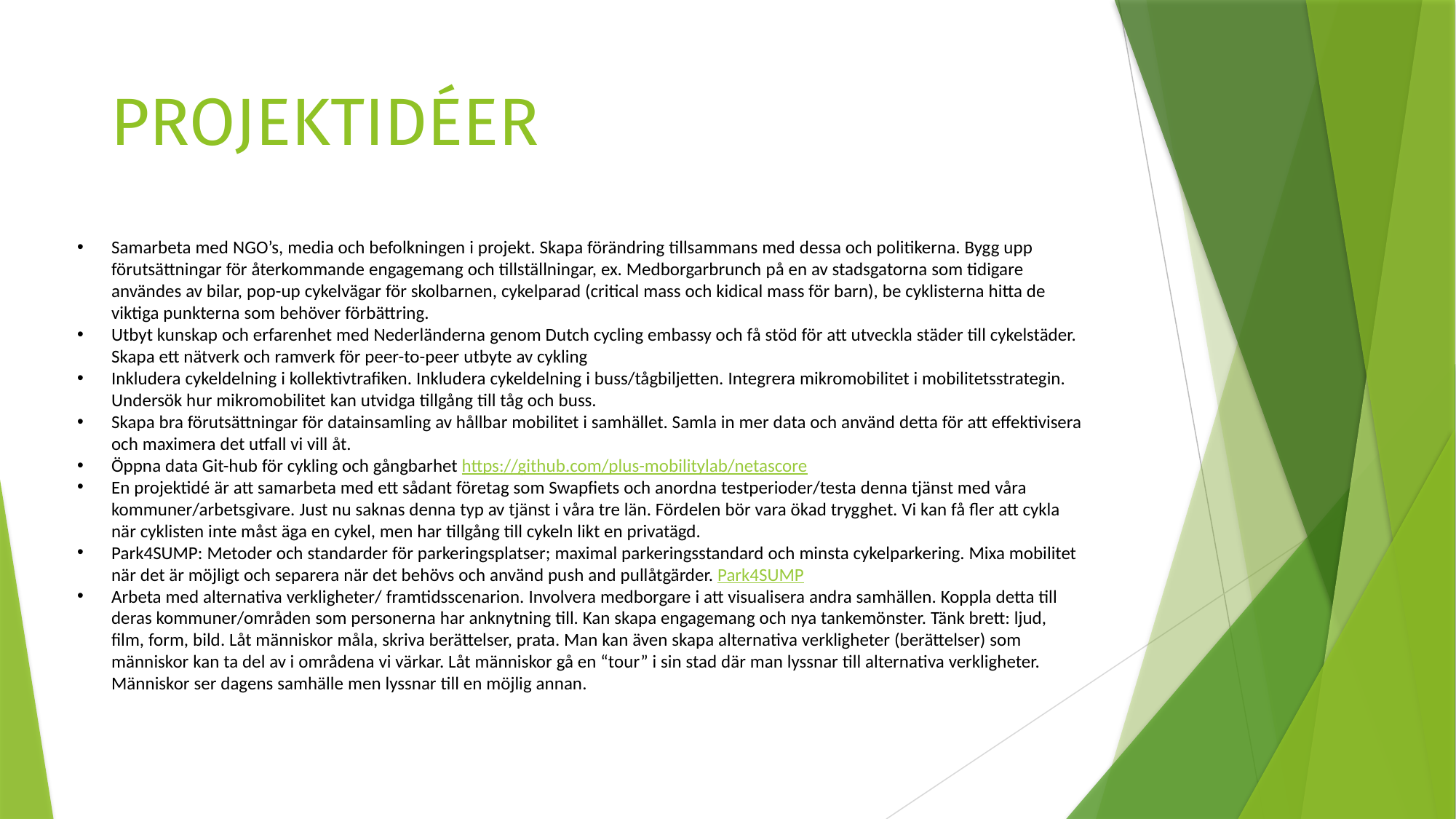

# PROJEKTIDÉER
Samarbeta med NGO’s, media och befolkningen i projekt. Skapa förändring tillsammans med dessa och politikerna. Bygg upp förutsättningar för återkommande engagemang och tillställningar, ex. Medborgarbrunch på en av stadsgatorna som tidigare användes av bilar, pop-up cykelvägar för skolbarnen, cykelparad (critical mass och kidical mass för barn), be cyklisterna hitta de viktiga punkterna som behöver förbättring.
Utbyt kunskap och erfarenhet med Nederländerna genom Dutch cycling embassy och få stöd för att utveckla städer till cykelstäder. Skapa ett nätverk och ramverk för peer-to-peer utbyte av cykling
Inkludera cykeldelning i kollektivtrafiken. Inkludera cykeldelning i buss/tågbiljetten. Integrera mikromobilitet i mobilitetsstrategin. Undersök hur mikromobilitet kan utvidga tillgång till tåg och buss.
Skapa bra förutsättningar för datainsamling av hållbar mobilitet i samhället. Samla in mer data och använd detta för att effektivisera och maximera det utfall vi vill åt.
Öppna data Git-hub för cykling och gångbarhet https://github.com/plus-mobilitylab/netascore
En projektidé är att samarbeta med ett sådant företag som Swapfiets och anordna testperioder/testa denna tjänst med våra kommuner/arbetsgivare. Just nu saknas denna typ av tjänst i våra tre län. Fördelen bör vara ökad trygghet. Vi kan få fler att cykla när cyklisten inte måst äga en cykel, men har tillgång till cykeln likt en privatägd.
Park4SUMP: Metoder och standarder för parkeringsplatser; maximal parkeringsstandard och minsta cykelparkering. Mixa mobilitet när det är möjligt och separera när det behövs och använd push and pullåtgärder. Park4SUMP
Arbeta med alternativa verkligheter/ framtidsscenarion. Involvera medborgare i att visualisera andra samhällen. Koppla detta till deras kommuner/områden som personerna har anknytning till. Kan skapa engagemang och nya tankemönster. Tänk brett: ljud, film, form, bild. Låt människor måla, skriva berättelser, prata. Man kan även skapa alternativa verkligheter (berättelser) som människor kan ta del av i områdena vi värkar. Låt människor gå en “tour” i sin stad där man lyssnar till alternativa verkligheter. Människor ser dagens samhälle men lyssnar till en möjlig annan.